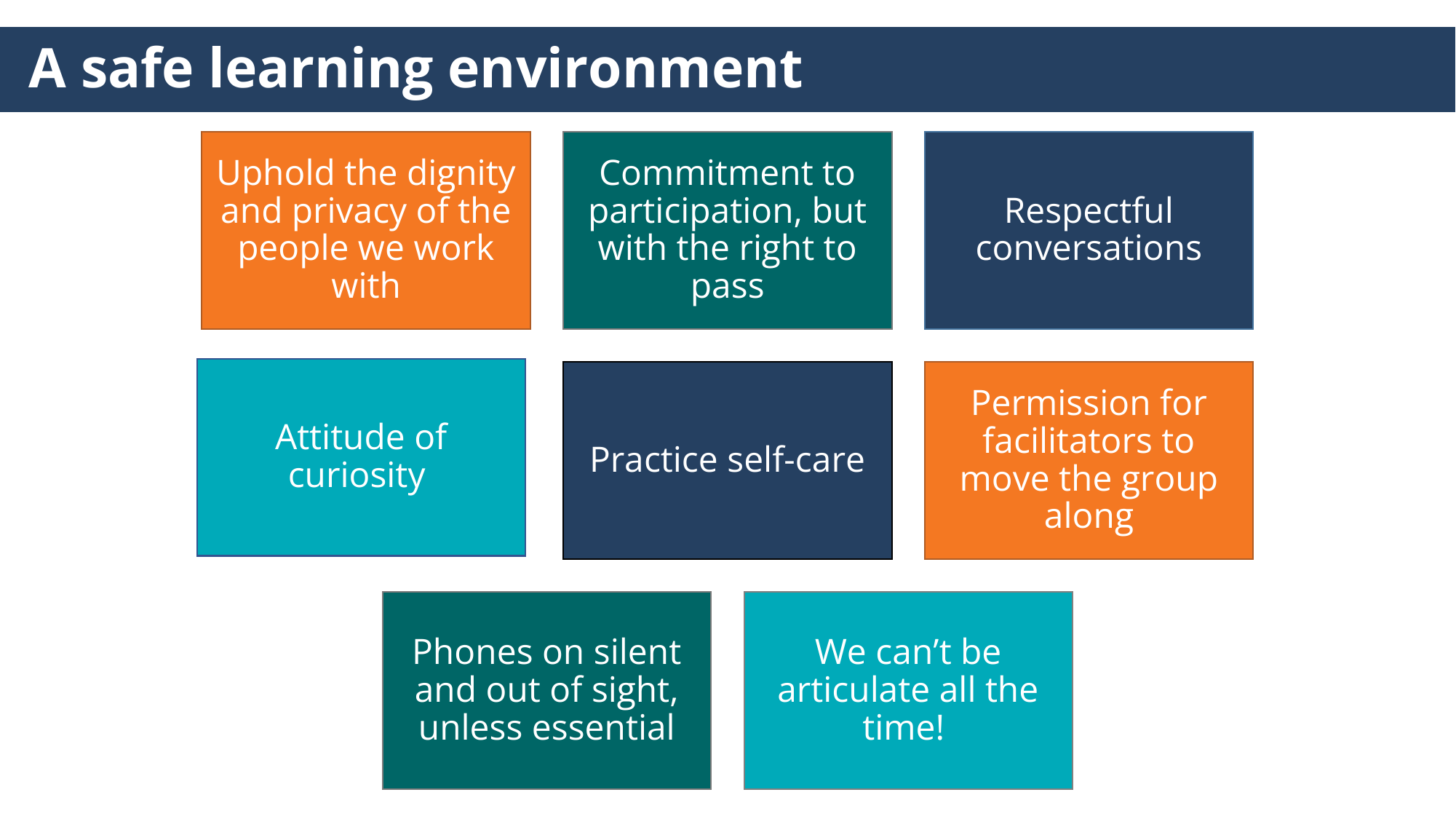

# A safe learning environment

Uphold the dignity and privacy of the people we work with
Commitment to participation, but with the right to pass
Respectful conversations
Attitude of curiosity
Practice self-care
Permission for facilitators to move the group along
Phones on silent and out of sight, unless essential
We can’t be articulate all the time!
|  |
| --- |
|  |
|  |
|  |